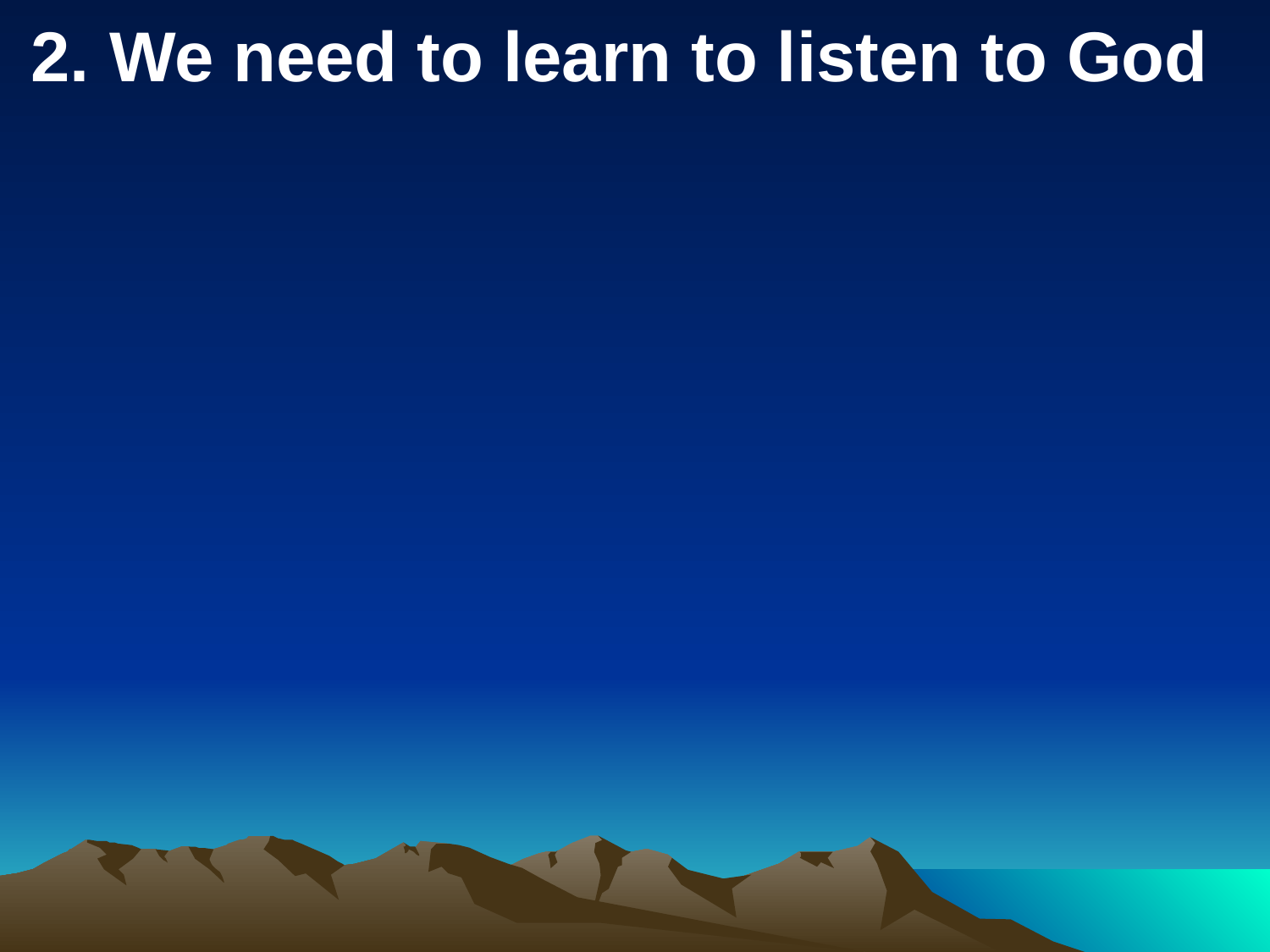

2. We need to learn to listen to God